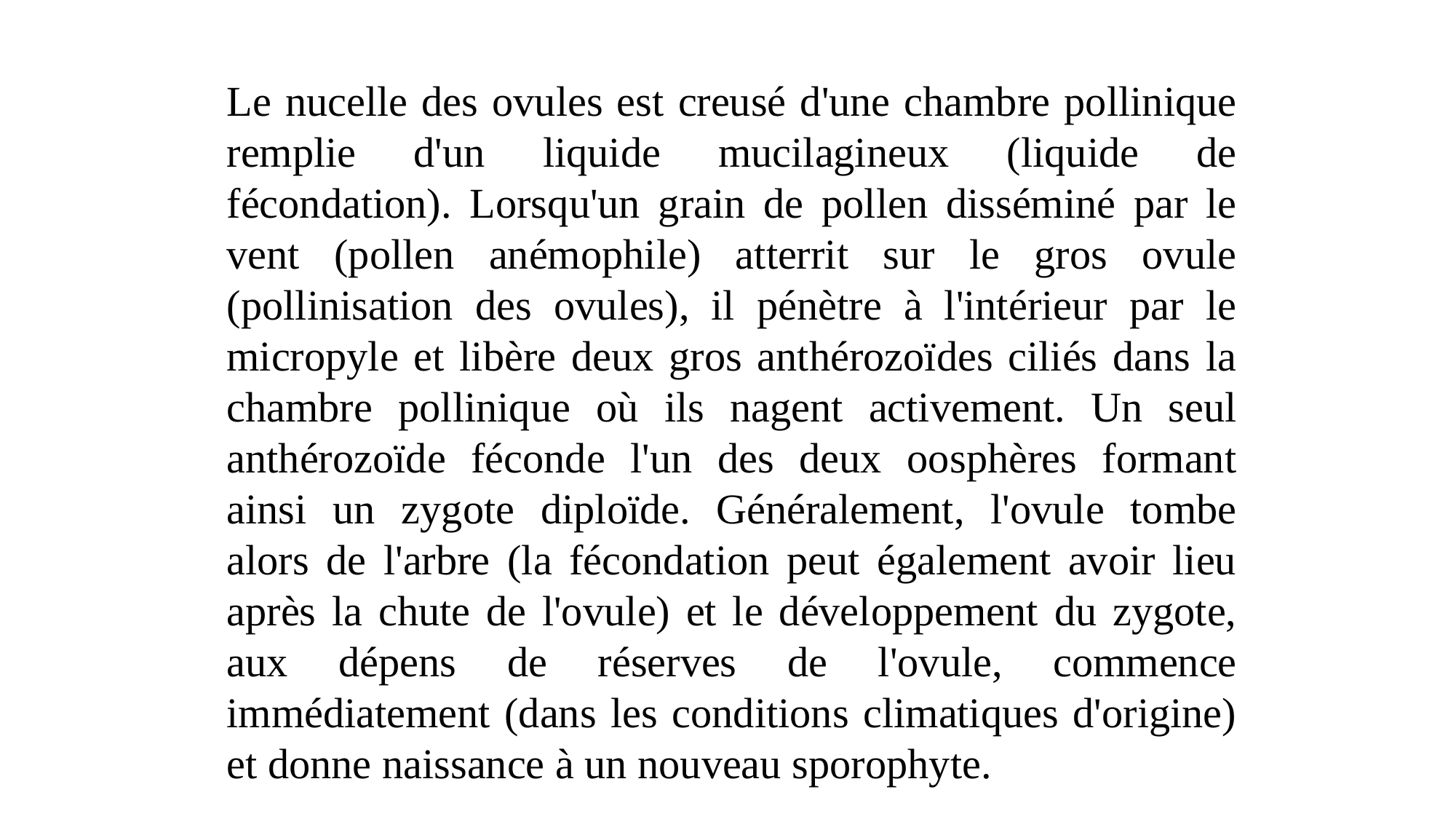

Le nucelle des ovules est creusé d'une chambre pollinique remplie d'un liquide mucilagineux (liquide de fécondation). Lorsqu'un grain de pollen disséminé par le vent (pollen anémophile) atterrit sur le gros ovule (pollinisation des ovules), il pénètre à l'intérieur par le micropyle et libère deux gros anthérozoïdes ciliés dans la chambre pollinique où ils nagent activement. Un seul anthérozoïde féconde l'un des deux oosphères formant ainsi un zygote diploïde. Généralement, l'ovule tombe alors de l'arbre (la fécondation peut également avoir lieu après la chute de l'ovule) et le développement du zygote, aux dépens de réserves de l'ovule, commence immédiatement (dans les conditions climatiques d'origine) et donne naissance à un nouveau sporophyte.